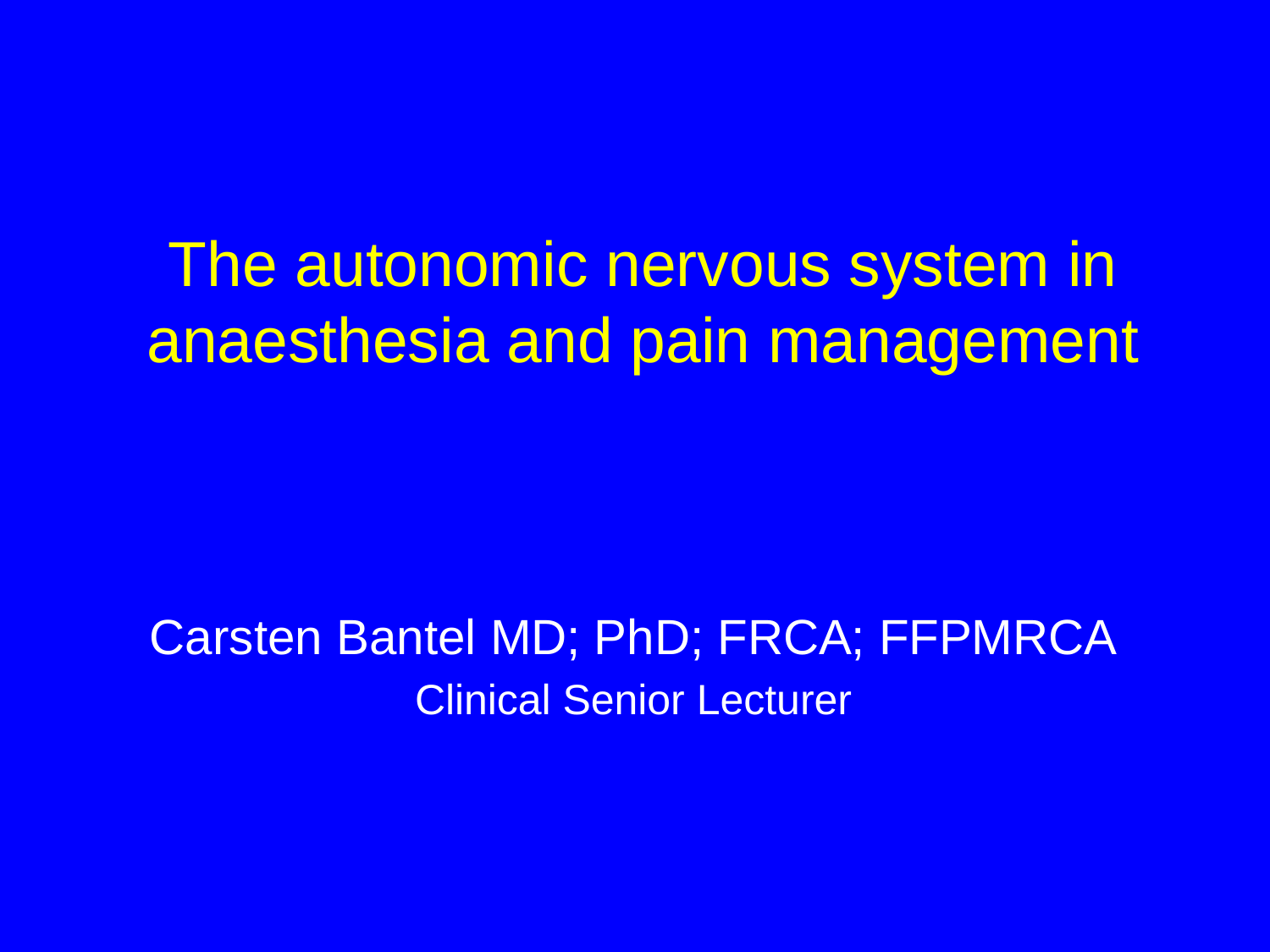

# The autonomic nervous system in anaesthesia and pain management
Carsten Bantel MD; PhD; FRCA; FFPMRCA
Clinical Senior Lecturer